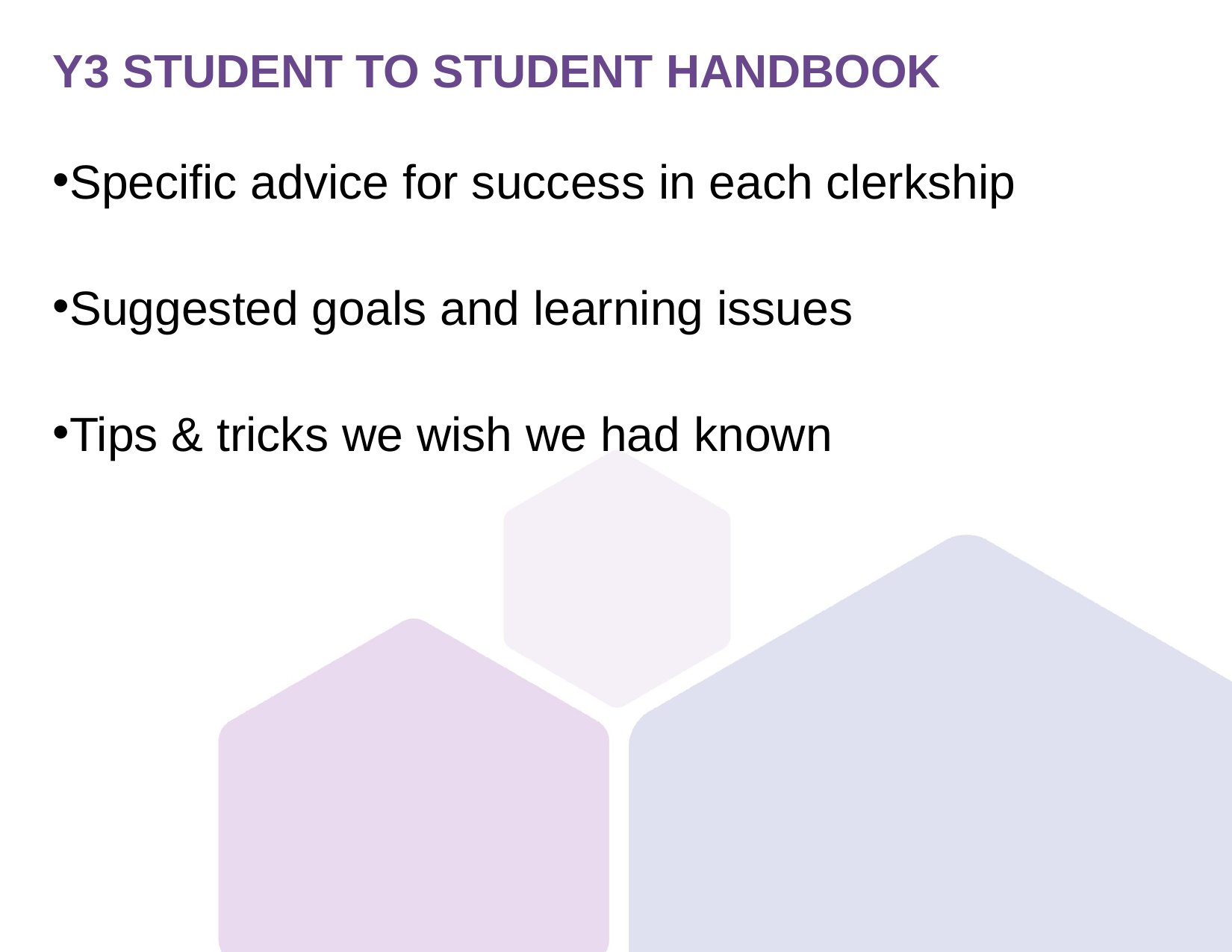

# Y3 STUDENT TO STUDENT HANDBOOK
Specific advice for success in each clerkship

Suggested goals and learning issues

Tips & tricks we wish we had known